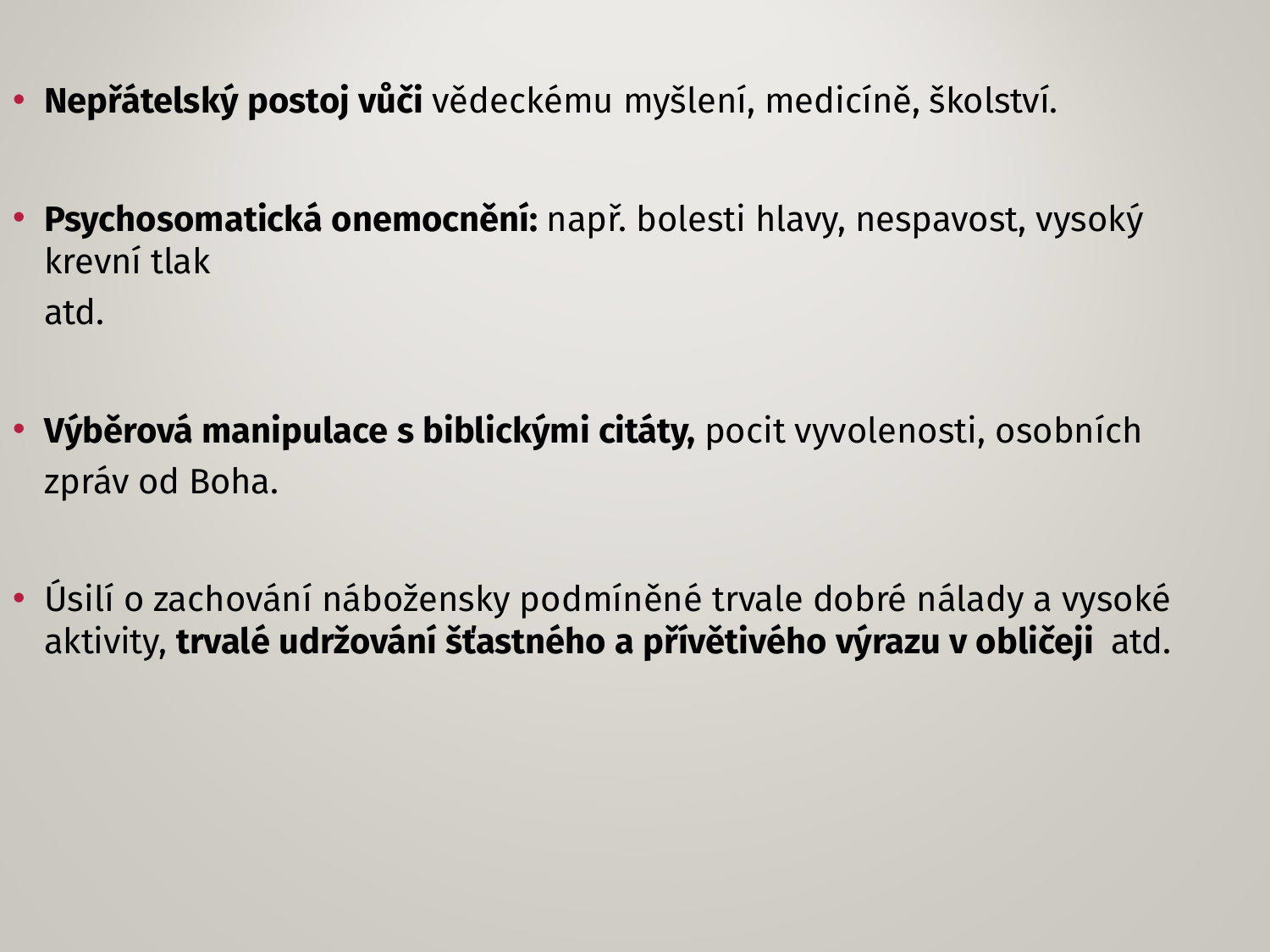

Nepřátelský postoj vůči vědeckému myšlení, medicíně, školství.

Psychosomatická onemocnění: např. bolesti hlavy, nespavost, vysoký krevní tlak
atd.

Výběrová manipulace s biblickými citáty, pocit vyvolenosti, osobních zpráv od Boha.

Úsilí o zachování nábožensky podmíněné trvale dobré nálady a vysoké aktivity, trvalé udržování šťastného a přívětivého výrazu v obličeji atd.